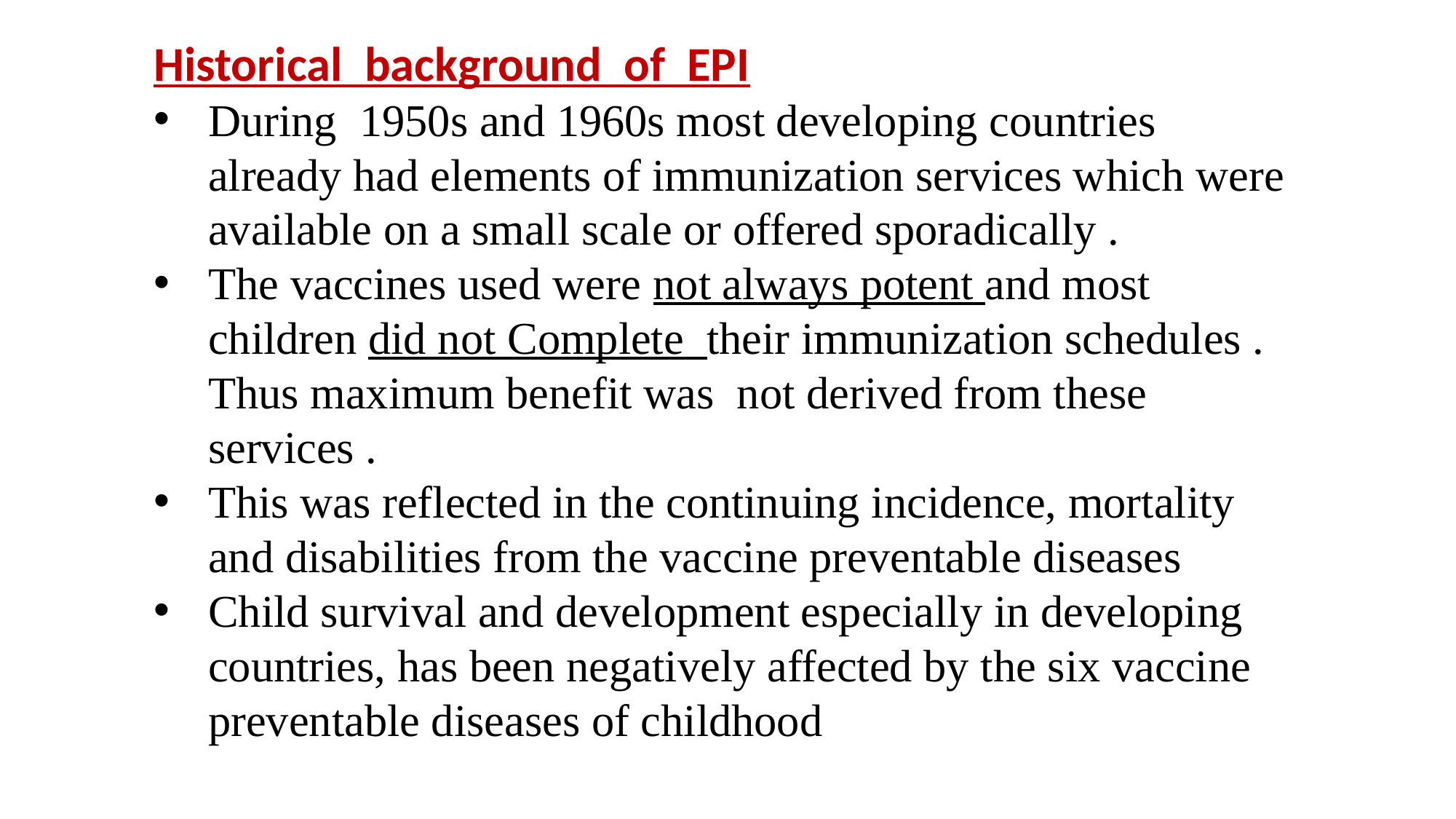

Historical  background  of  EPI
During  1950s and 1960s most developing countries already had elements of immunization services which were available on a small scale or offered sporadically .
The vaccines used were not always potent and most children did not Complete  their immunization schedules . Thus maximum benefit was  not derived from these services .
This was reflected in the continuing incidence, mortality and disabilities from the vaccine preventable diseases
Child survival and development especially in developing countries, has been negatively affected by the six vaccine preventable diseases of childhood